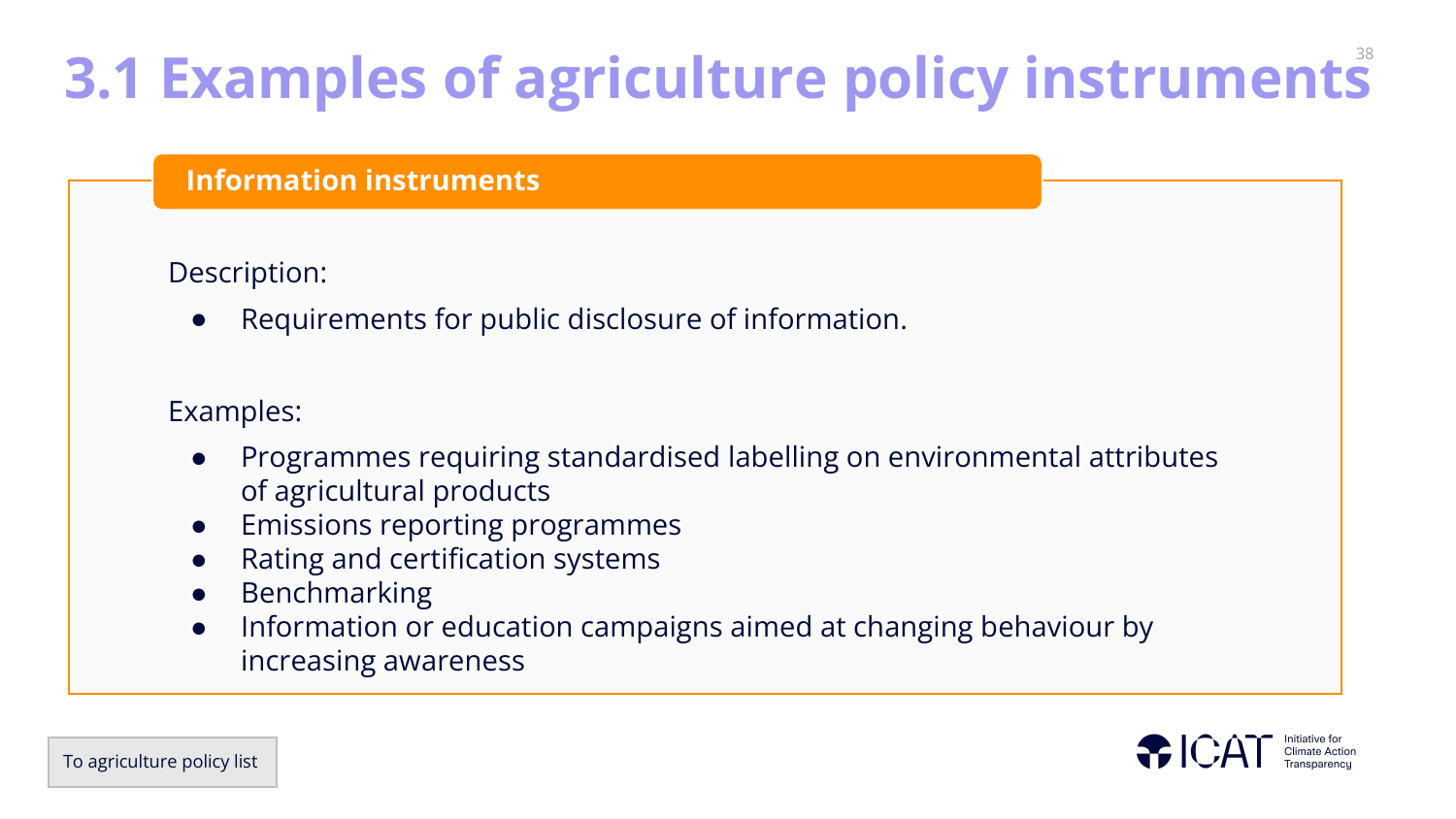

# 3.1 Examples of agriculture policy instruments

Information instruments

Description:
Requirements for public disclosure of information.

Examples:
Programmes requiring standardised labelling on environmental attributes of agricultural products
Emissions reporting programmes
Rating and certification systems
Benchmarking
Information or education campaigns aimed at changing behaviour by increasing awareness
To agriculture policy list